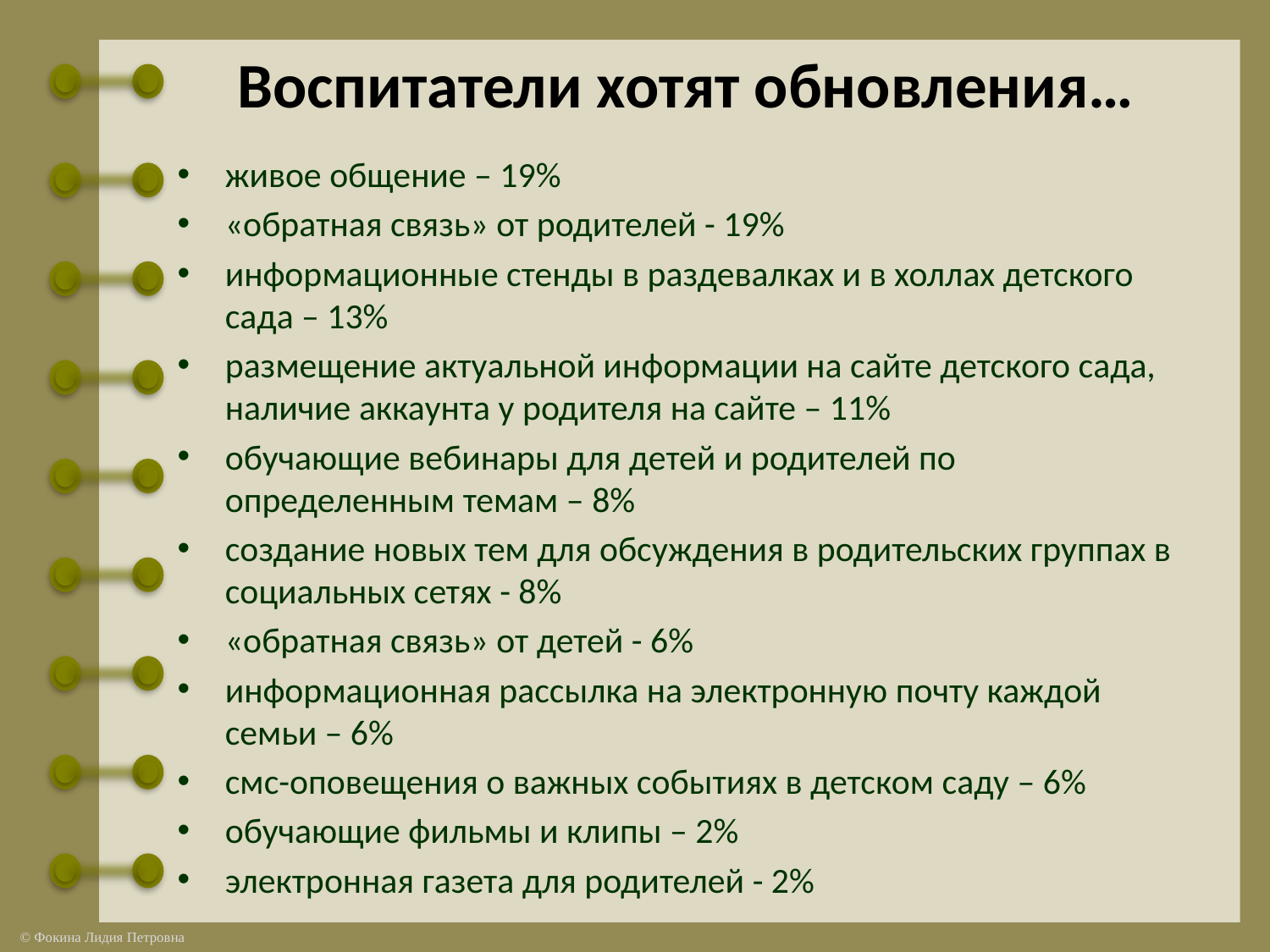

# Воспитатели хотят обновления…
живое общение – 19%
«обратная связь» от родителей - 19%
информационные стенды в раздевалках и в холлах детского сада – 13%
размещение актуальной информации на сайте детского сада, наличие аккаунта у родителя на сайте – 11%
обучающие вебинары для детей и родителей по определенным темам – 8%
создание новых тем для обсуждения в родительских группах в социальных сетях - 8%
«обратная связь» от детей - 6%
информационная рассылка на электронную почту каждой семьи – 6%
смс-оповещения о важных событиях в детском саду – 6%
обучающие фильмы и клипы – 2%
электронная газета для родителей - 2%